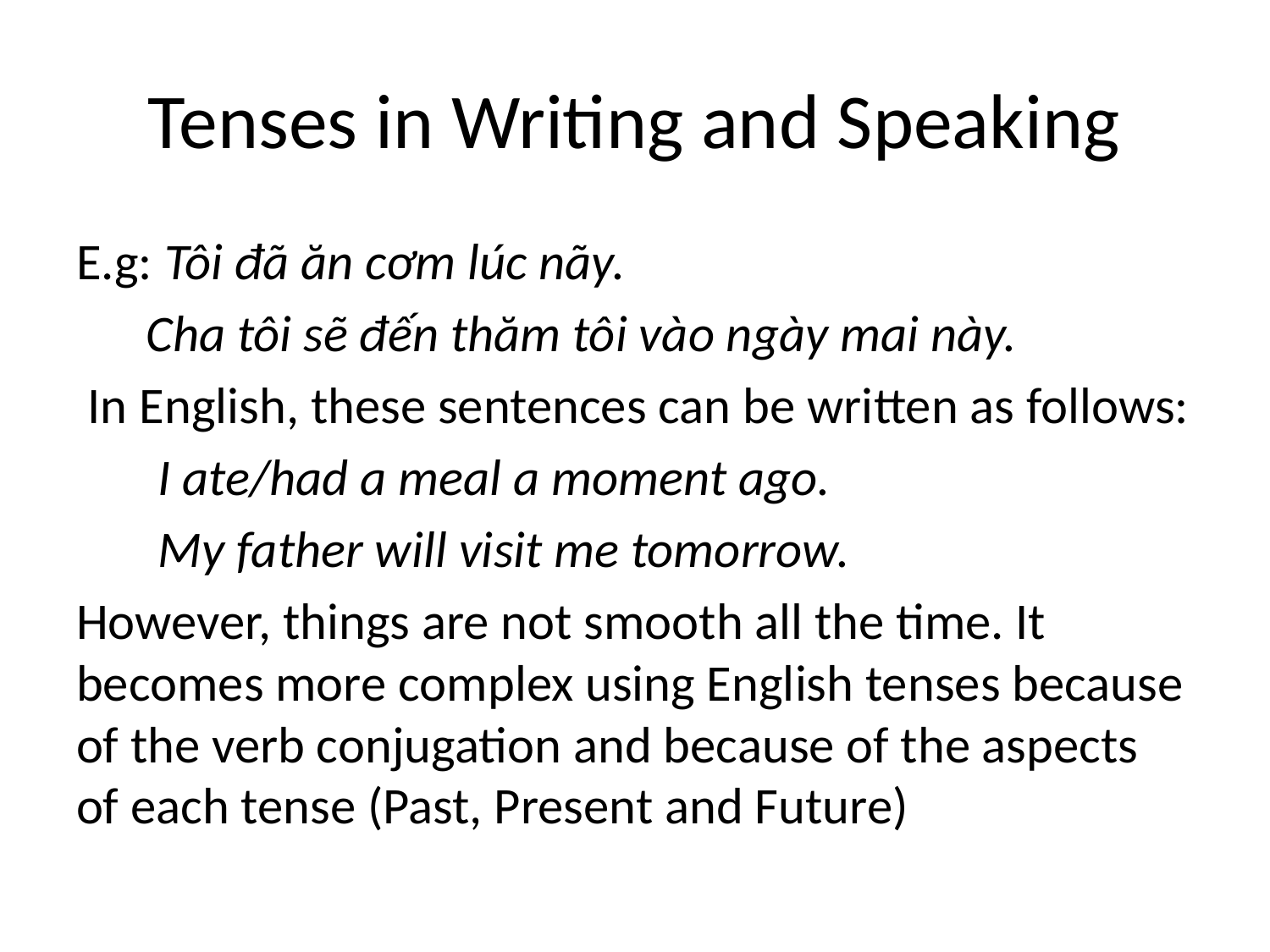

# Tenses in Writing and Speaking
E.g: Tôi đã ăn cơm lúc nãy.
      Cha tôi sẽ đến thăm tôi vào ngày mai này.
 In English, these sentences can be written as follows:
       I ate/had a meal a moment ago.
       My father will visit me tomorrow.
However, things are not smooth all the time. It becomes more complex using English tenses because of the verb conjugation and because of the aspects of each tense (Past, Present and Future)